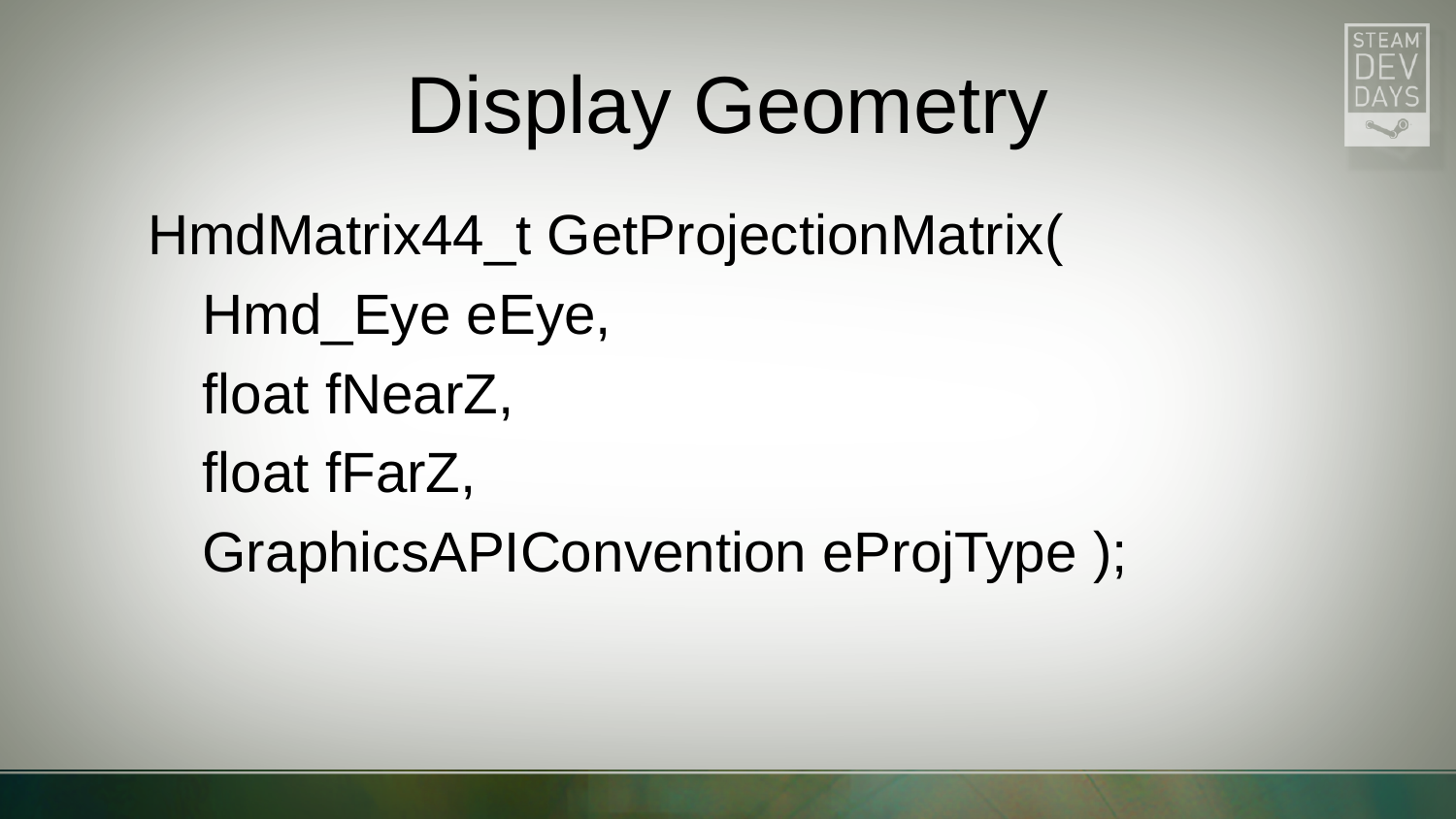

# Display Geometry
HmdMatrix44_t GetProjectionMatrix(
	Hmd_Eye eEye,
	float fNearZ,
	float fFarZ,
	GraphicsAPIConvention eProjType );